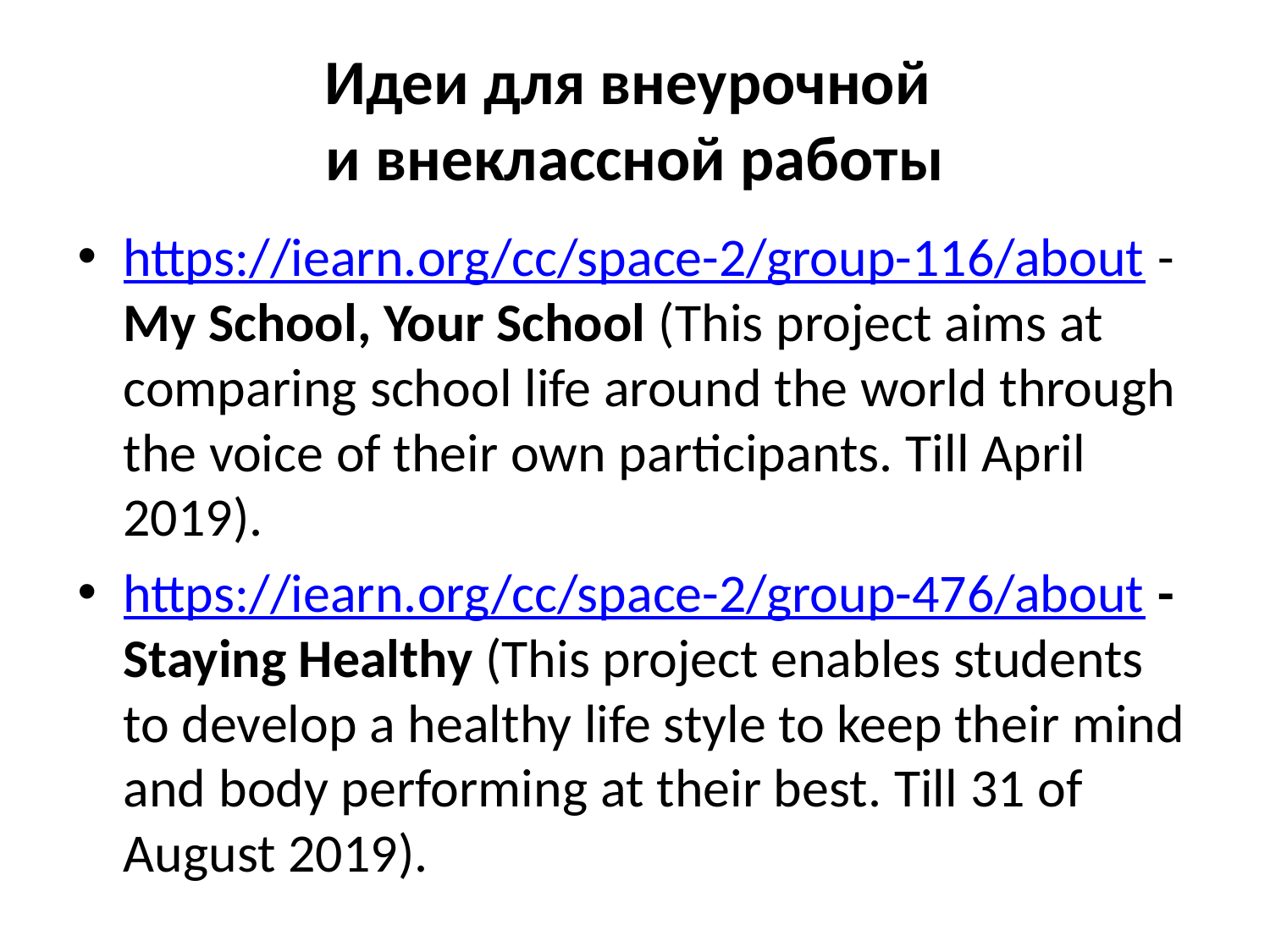

# Идеи для внеурочной и внеклассной работы
https://iearn.org/cc/space-2/group-116/about - My School, Your School (This project aims at comparing school life around the world through the voice of their own participants. Till April 2019).
https://iearn.org/cc/space-2/group-476/about - Staying Healthy (This project enables students to develop a healthy life style to keep their mind and body performing at their best. Till 31 of August 2019).